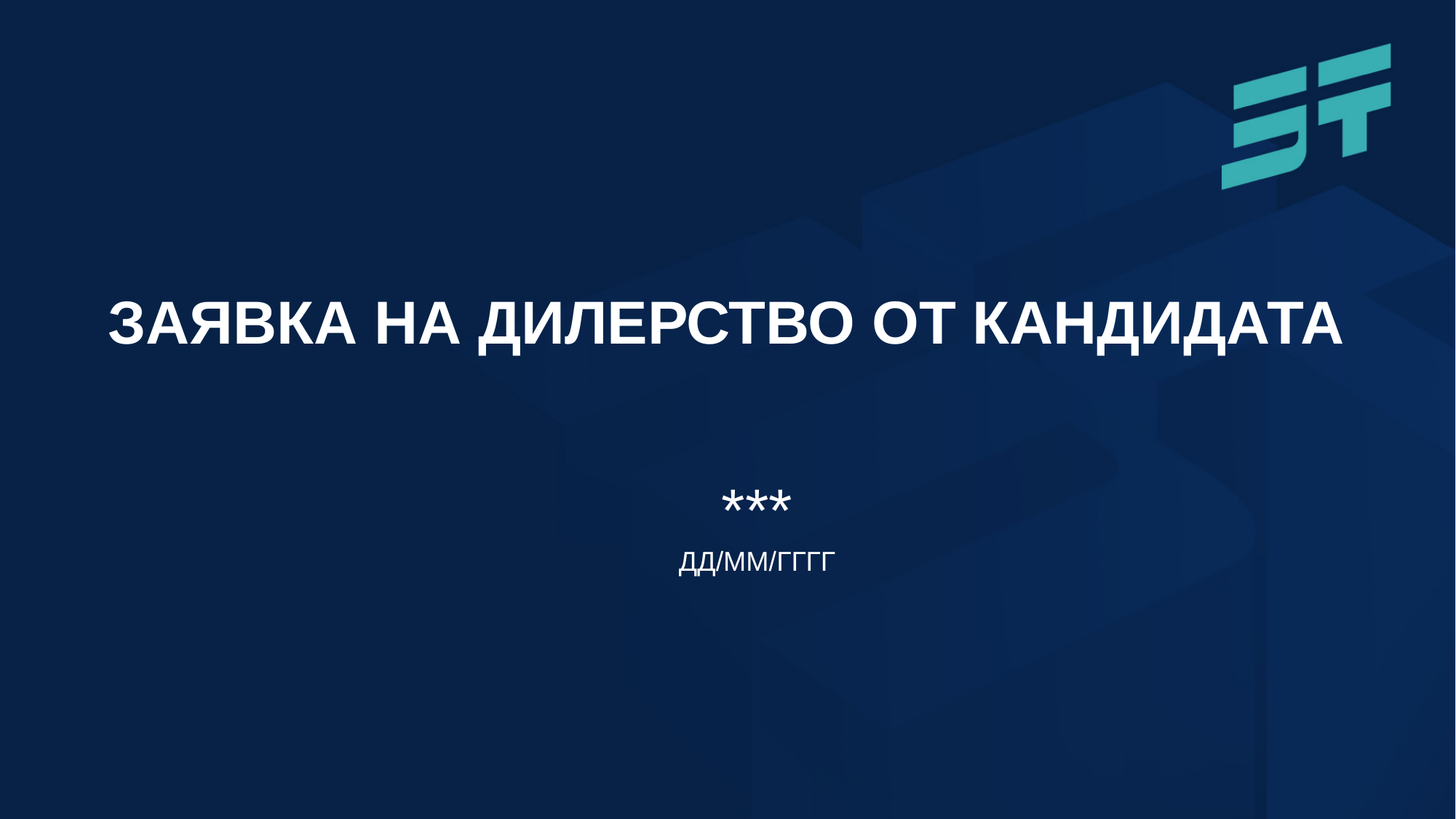

ЗАЯВКА НА ДИЛЕРСТВО ОТ КАНДИДАТА
***
ДД/ММ/ГГГГ